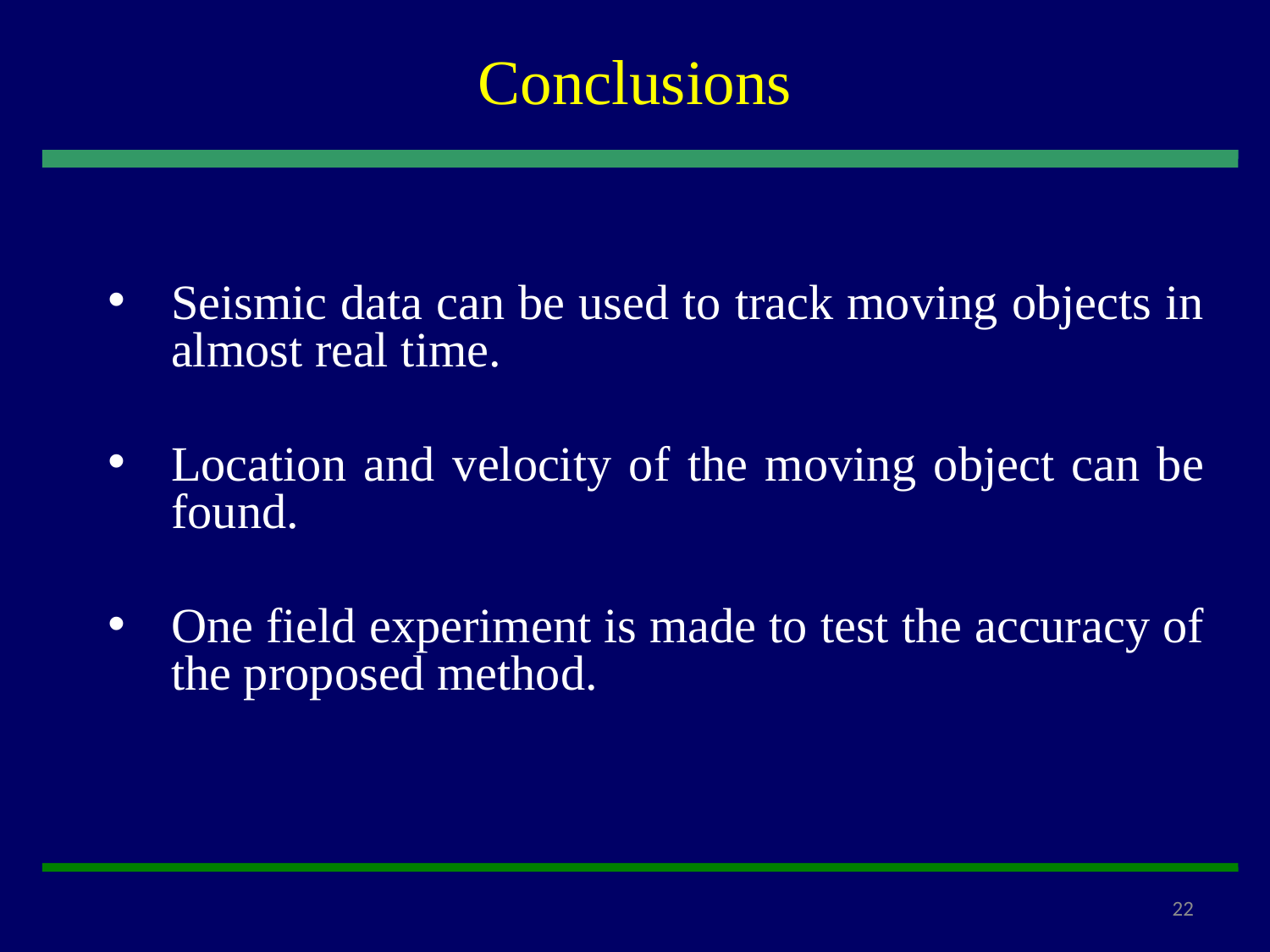

# Conclusions
Seismic data can be used to track moving objects in almost real time.

Location and velocity of the moving object can be found.

One field experiment is made to test the accuracy of the proposed method.
22